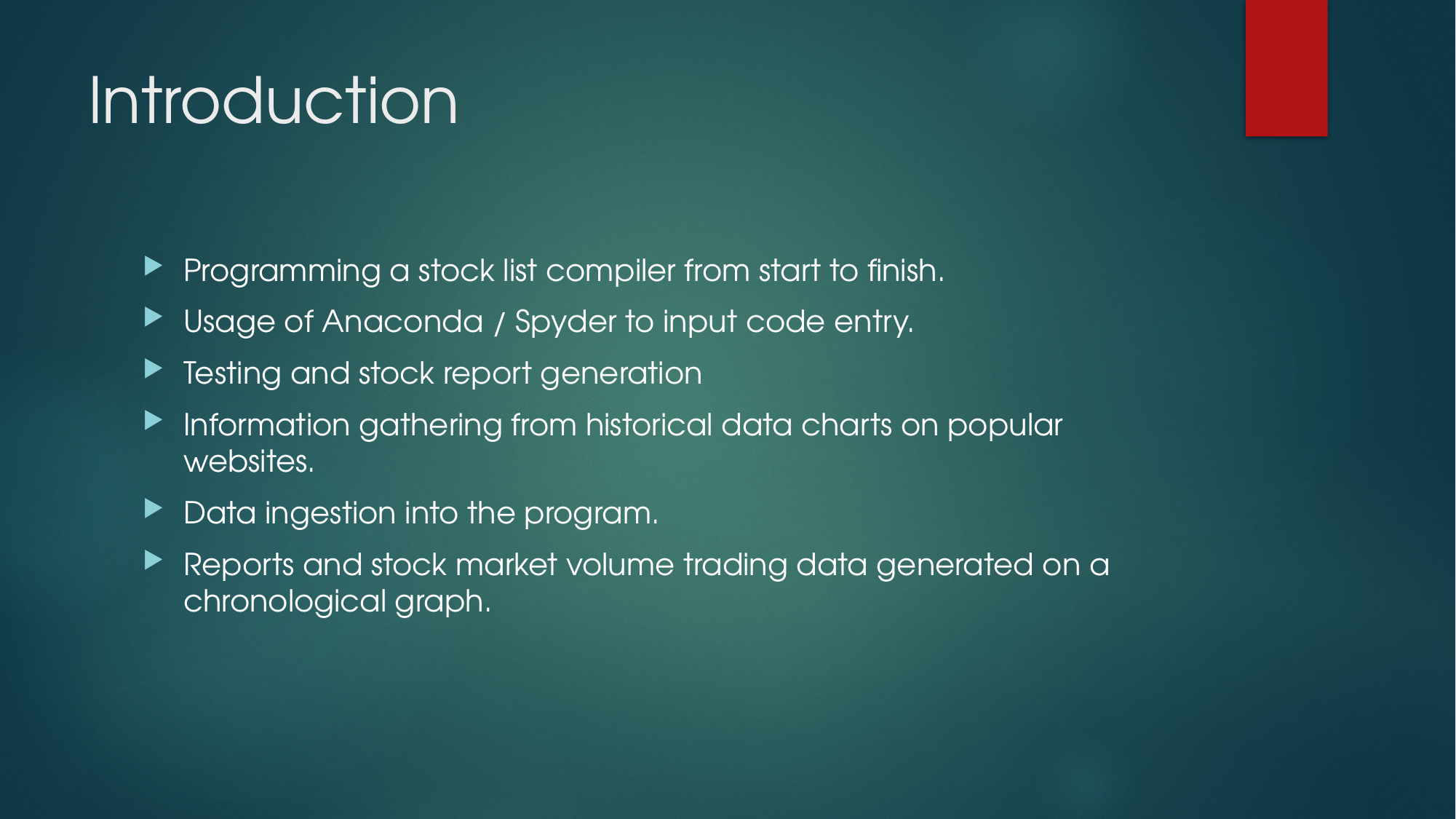

# Introduction
Programming a stock list compiler from start to finish.
Usage of Anaconda / Spyder to input code entry.
Testing and stock report generation
Information gathering from historical data charts on popular websites.
Data ingestion into the program.
Reports and stock market volume trading data generated on a chronological graph.